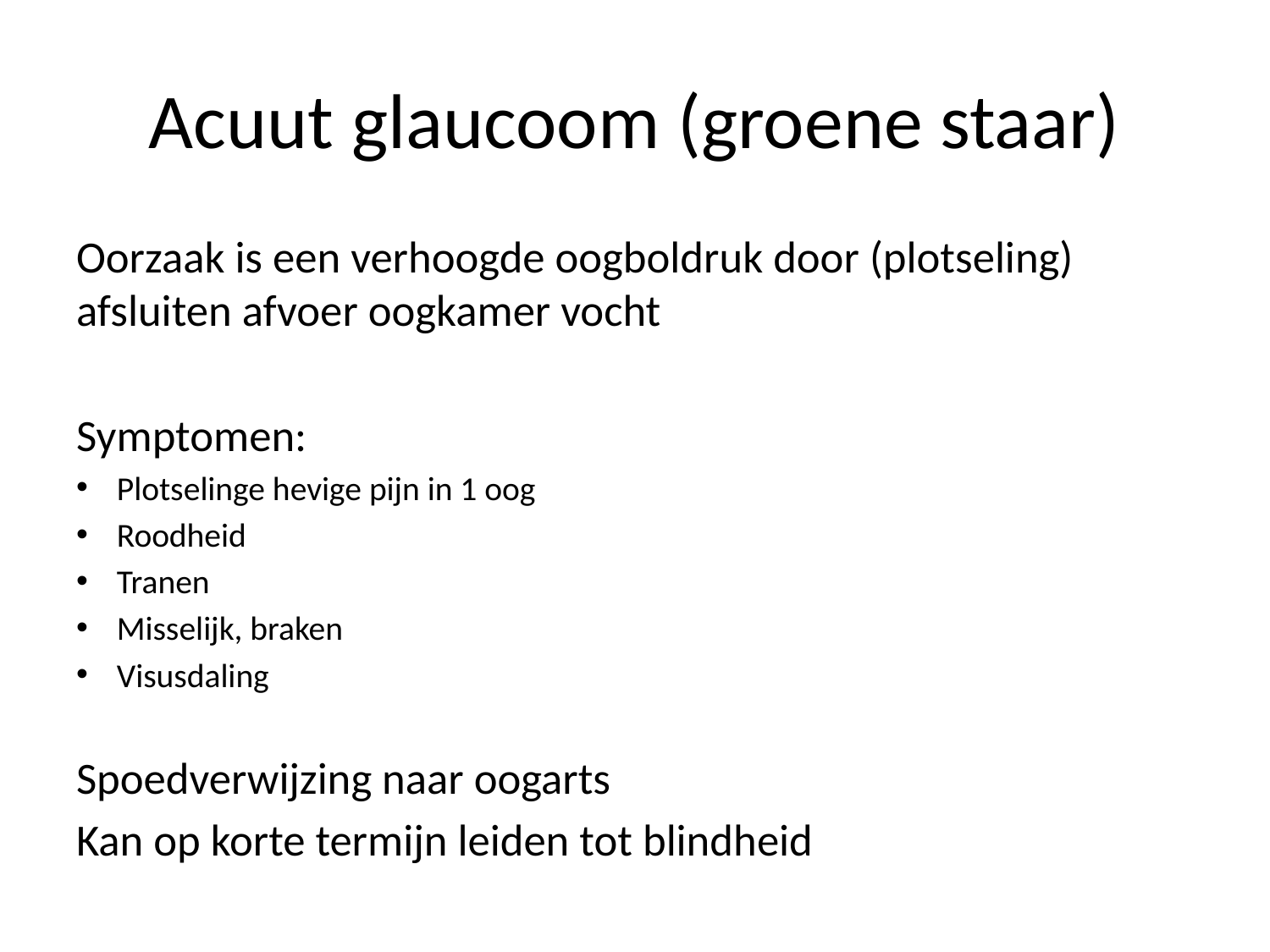

# Acuut glaucoom (groene staar)
Oorzaak is een verhoogde oogboldruk door (plotseling) afsluiten afvoer oogkamer vocht

Symptomen:
Plotselinge hevige pijn in 1 oog
Roodheid
Tranen
Misselijk, braken
Visusdaling

Spoedverwijzing naar oogarts
Kan op korte termijn leiden tot blindheid